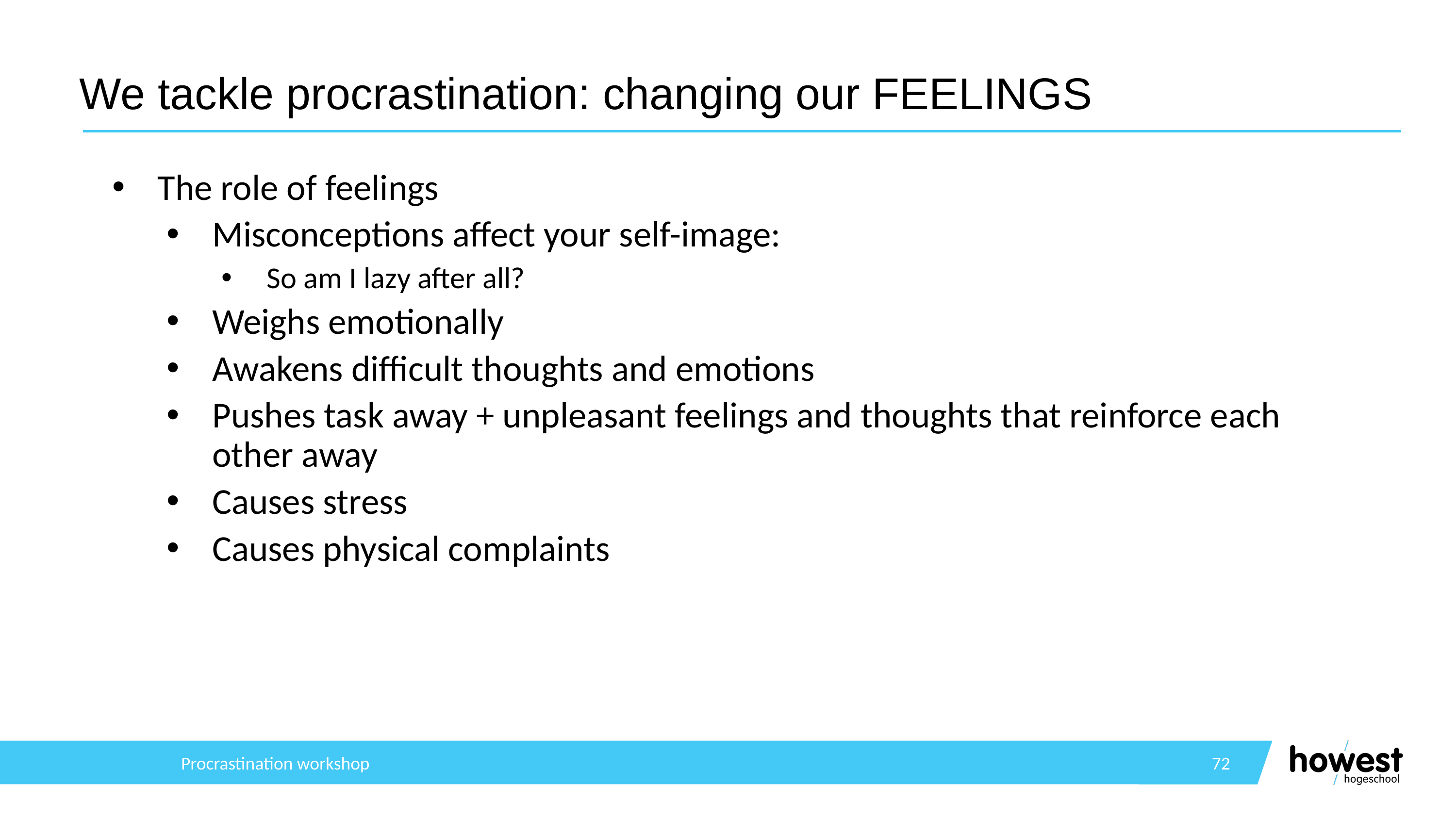

# We tackle procrastination: changing our FEELINGS
The role of feelings
Misconceptions affect your self-image:
So am I lazy after all?
Weighs emotionally
Awakens difficult thoughts and emotions
Pushes task away + unpleasant feelings and thoughts that reinforce each other away
Causes stress
Causes physical complaints

Procrastination workshop
72